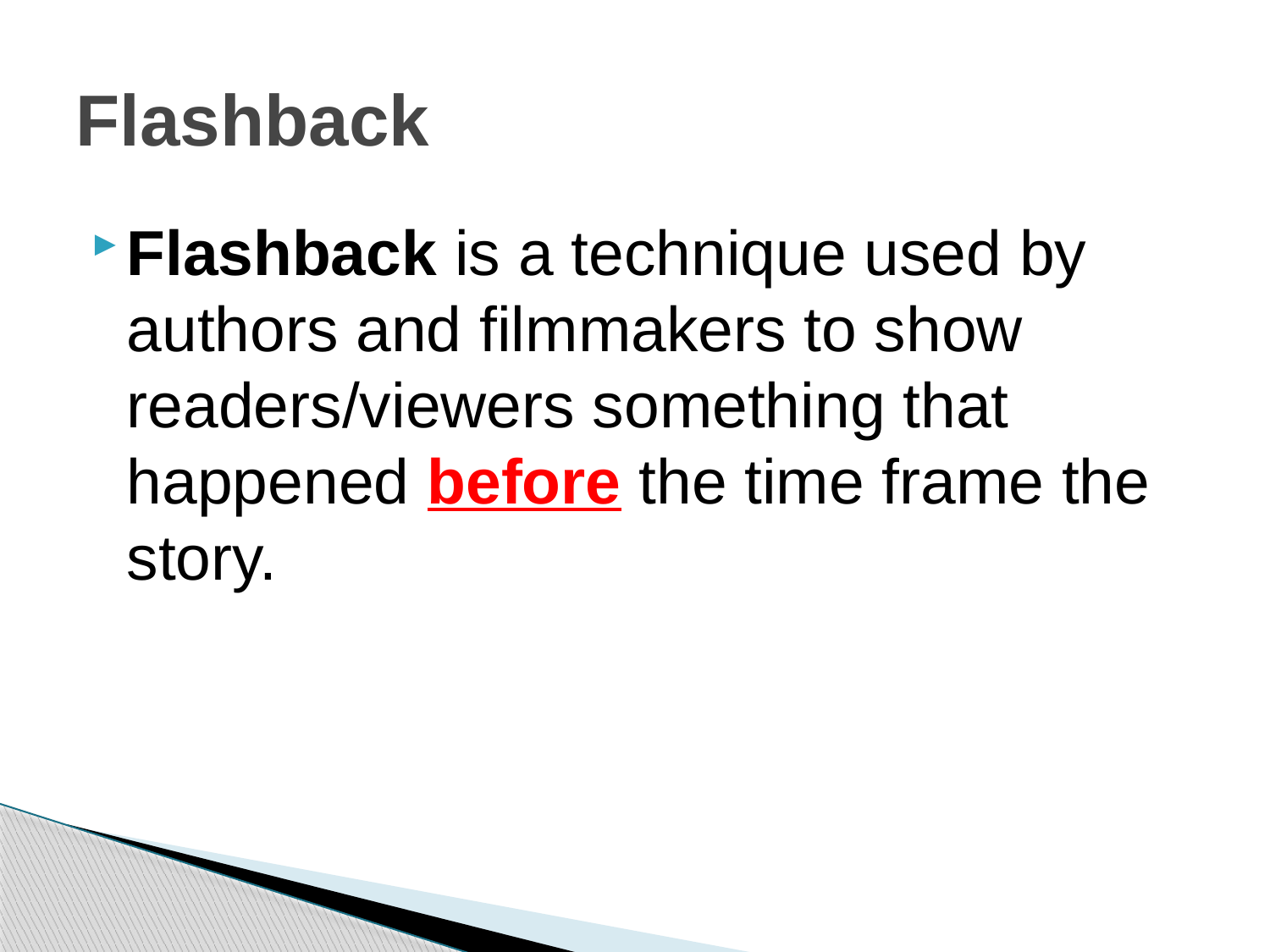

# Flashback
Flashback is a technique used by authors and filmmakers to show readers/viewers something that happened before the time frame the story.